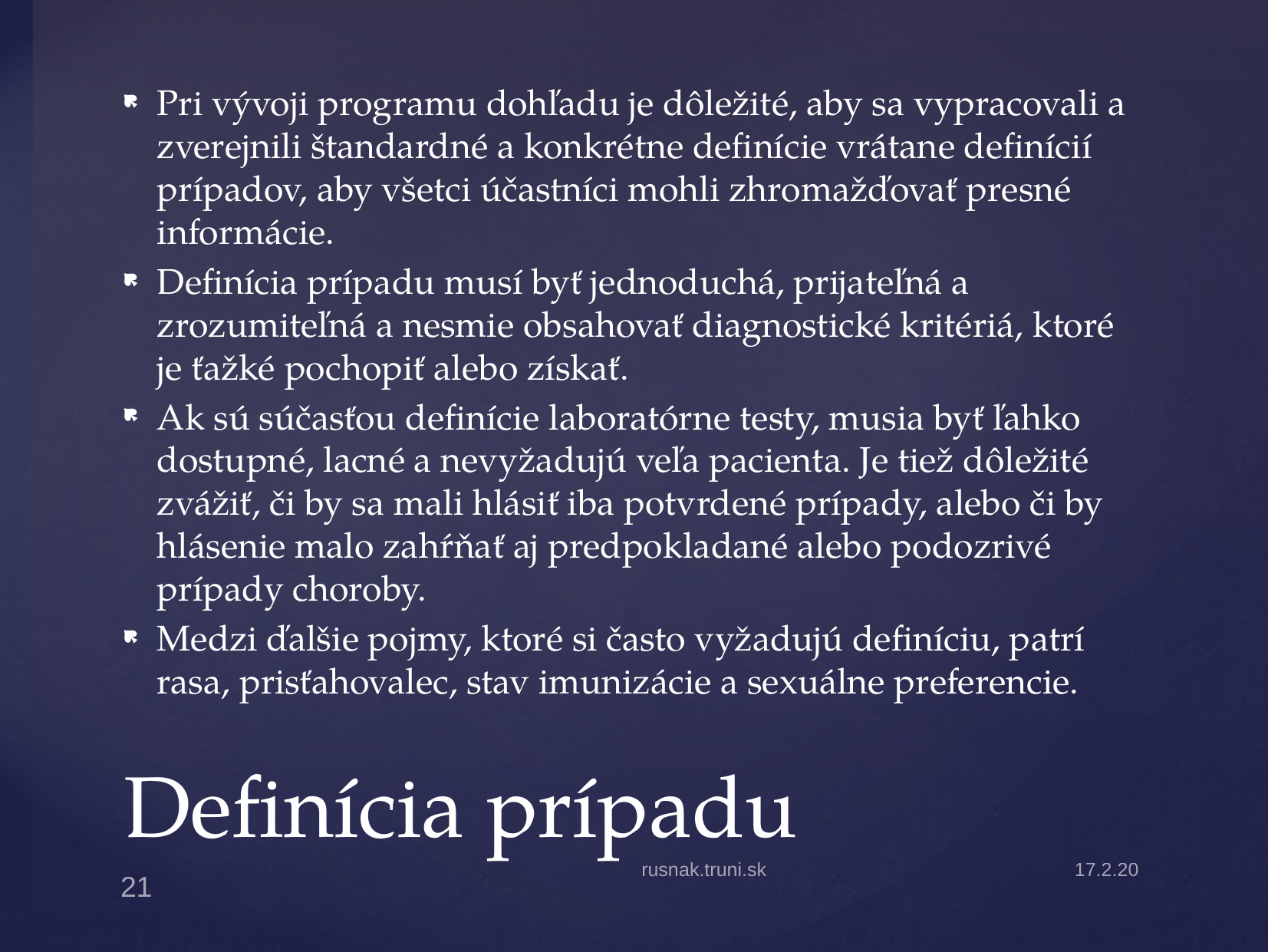

Pri vývoji programu dohľadu je dôležité, aby sa vypracovali a zverejnili štandardné a konkrétne definície vrátane definícií prípadov, aby všetci účastníci mohli zhromažďovať presné
informácie.
Definícia prípadu musí byť jednoduchá, prijateľná a zrozumiteľná a nesmie obsahovať diagnostické kritériá, ktoré je ťažké pochopiť alebo získať.
Ak sú súčasťou definície laboratórne testy, musia byť ľahko dostupné, lacné a nevyžadujú veľa pacienta. Je tiež dôležité zvážiť, či by sa mali hlásiť iba potvrdené prípady, alebo či by hlásenie malo zahŕňať aj predpokladané alebo podozrivé prípady choroby.
Medzi ďalšie pojmy, ktoré si často vyžadujú definíciu, patrí rasa, prisťahovalec, stav imunizácie a sexuálne preferencie.
# Definícia prípadu
rusnak.truni.sk
17.2.20
21